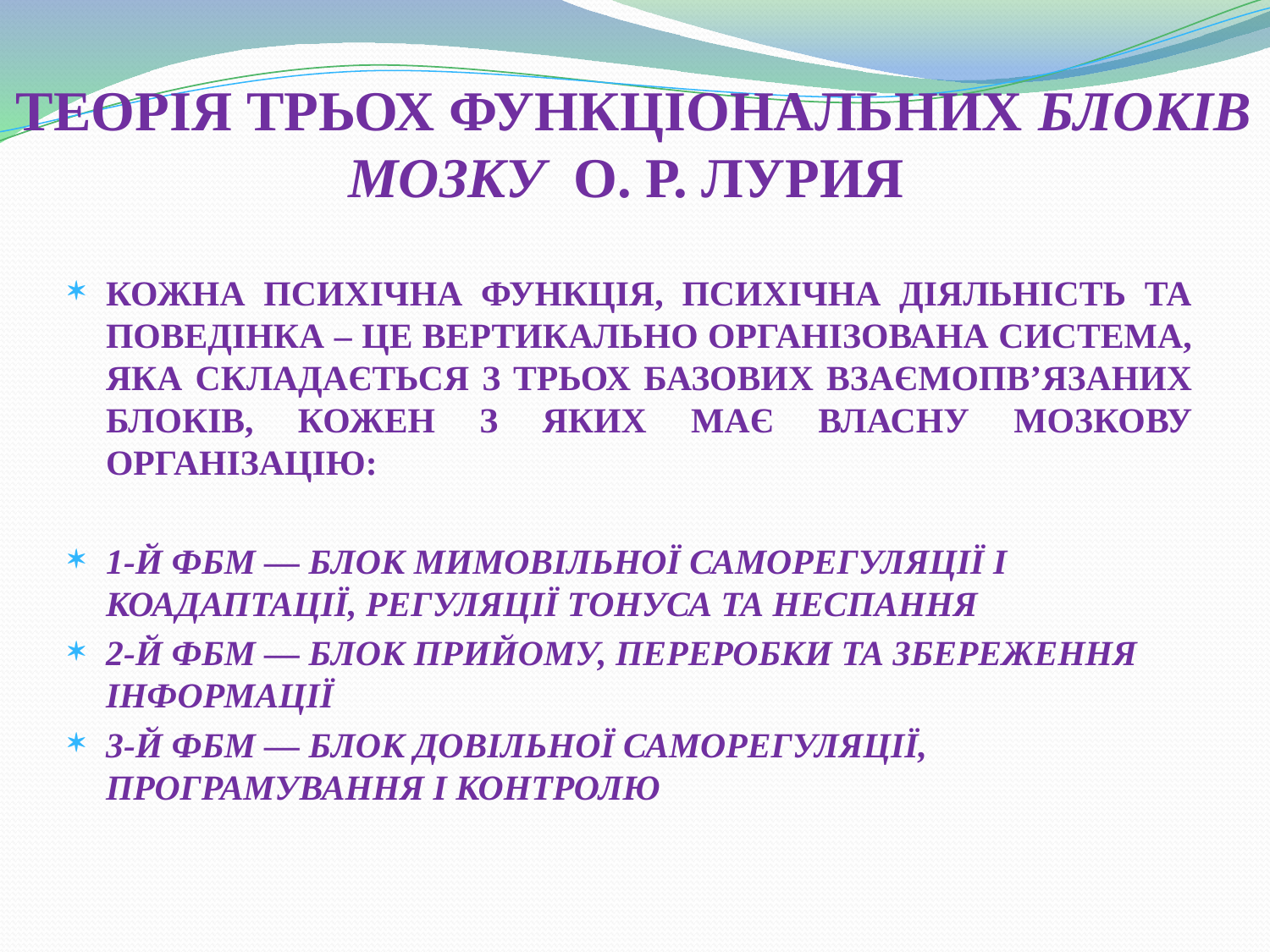

# ТЕОРІЯ ТРЬОХ ФУНКЦІОНАЛЬНИХ БЛОКІВ МОЗКУ  О. Р. ЛУРИЯ

КОЖНА ПСИХІЧНА ФУНКЦІЯ, ПСИХІЧНА ДІЯЛЬНІСТЬ ТА ПОВЕДІНКА – ЦЕ ВЕРТИКАЛЬНО ОРГАНІЗОВАНА СИСТЕМА, ЯКА СКЛАДАЄТЬСЯ З ТРЬОХ БАЗОВИХ ВЗАЄМОПВ’ЯЗАНИХ БЛОКІВ, КОЖЕН З ЯКИХ МАЄ ВЛАСНУ МОЗКОВУ ОРГАНІЗАЦІЮ:

1-Й ФБМ — БЛОК МИМОВІЛЬНОЇ САМОРЕГУЛЯЦІЇ І КОАДАПТАЦІЇ, РЕГУЛЯЦІЇ ТОНУСА ТА НЕСПАННЯ
2-Й ФБМ — БЛОК ПРИЙОМУ, ПЕРЕРОБКИ ТА ЗБЕРЕЖЕННЯ ІНФОРМАЦІЇ
3-Й ФБМ — БЛОК ДОВІЛЬНОЇ САМОРЕГУЛЯЦІЇ, ПРОГРАМУВАННЯ І КОНТРОЛЮ